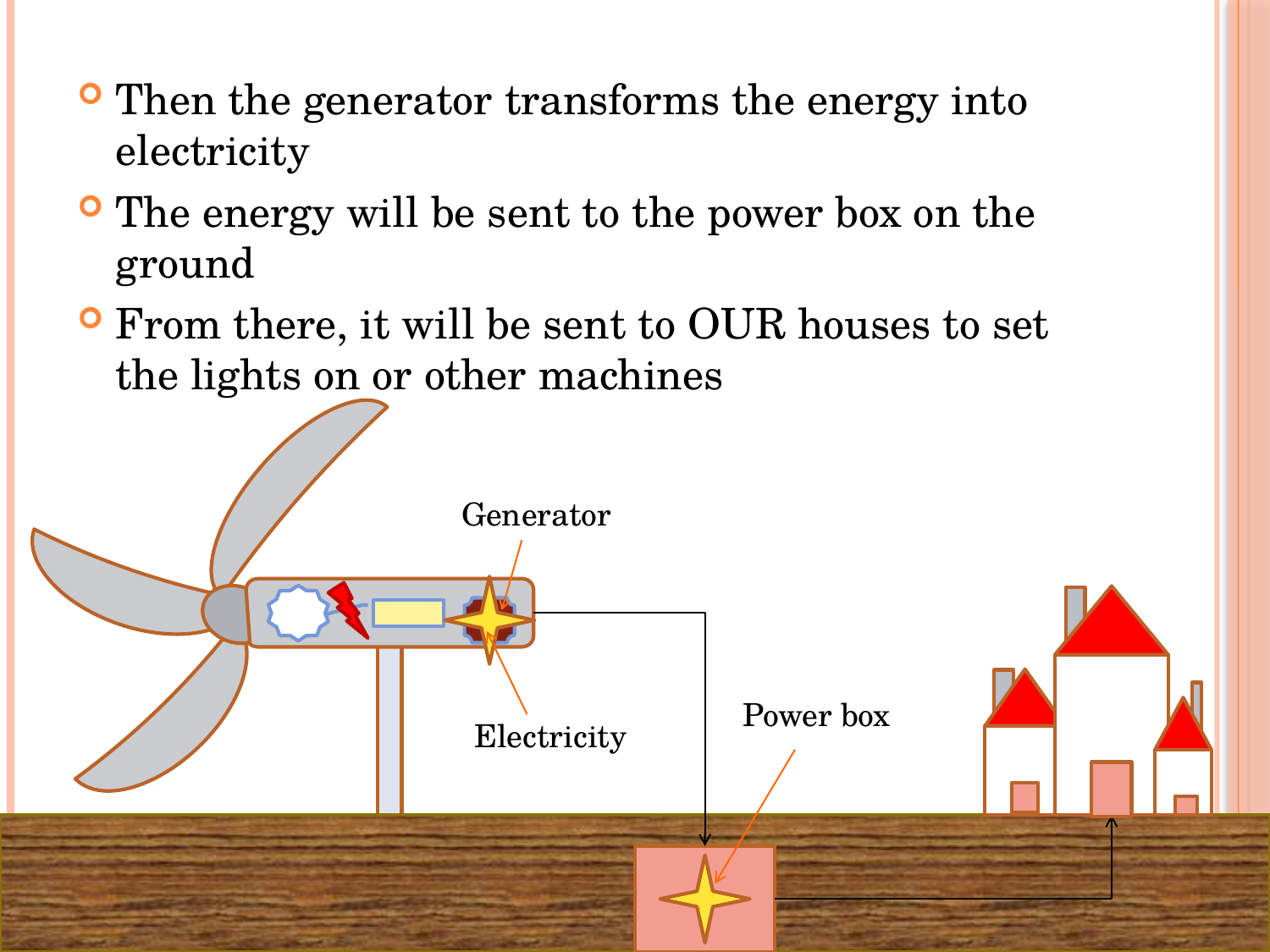

Then the generator transforms the energy into electricity
The energy will be sent to the power box on the ground
From there, it will be sent to OUR houses to set the lights on or other machines

Generator

Power box
Electricity